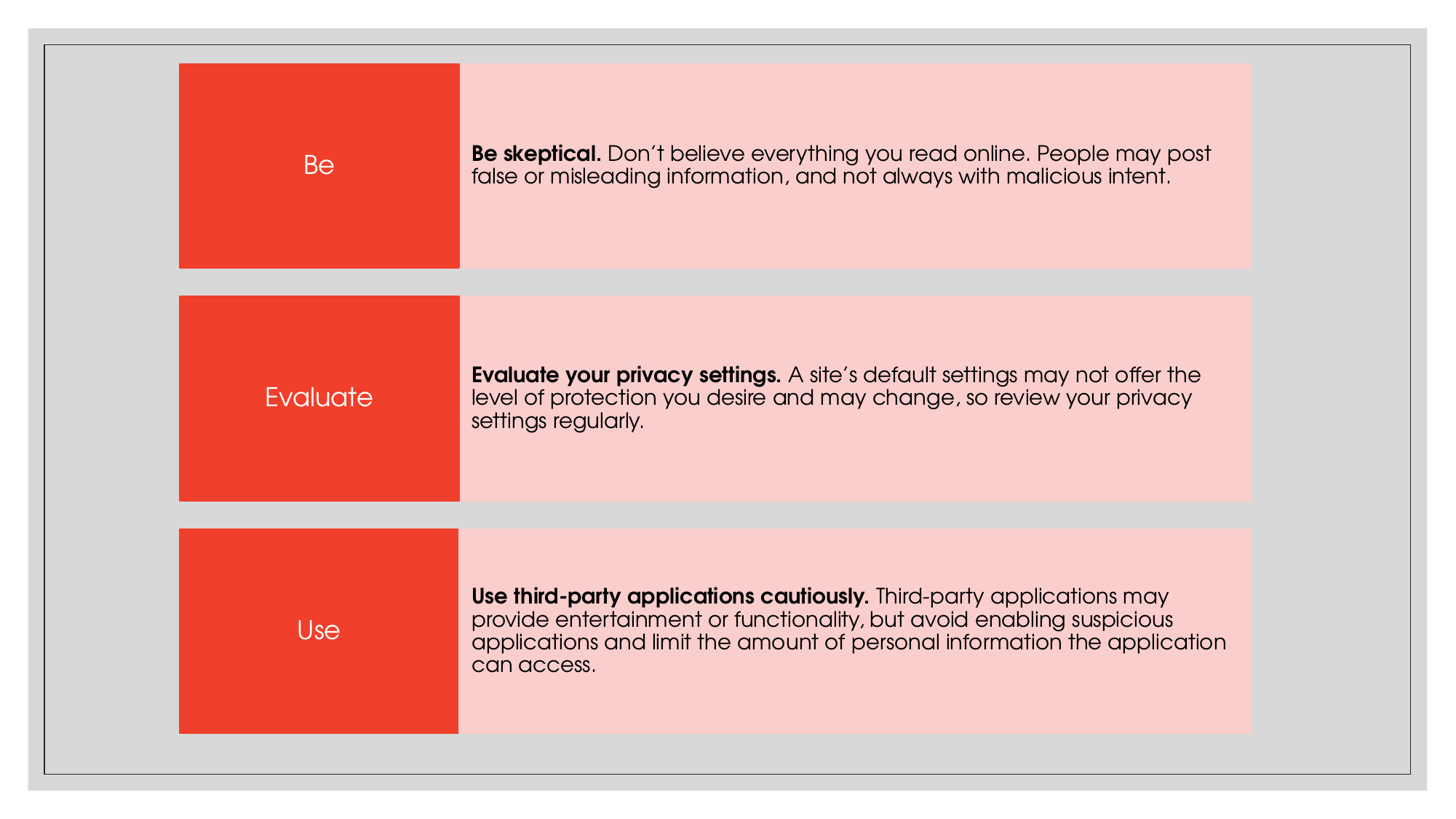

Be

Be skeptical. Don’t believe everything you read online. People may post false or misleading information, and not always with malicious intent.

Evaluate

Evaluate your privacy settings. A site’s default settings may not offer the level of protection you desire and may change, so review your privacy settings regularly.

Use

Use third-party applications cautiously. Third-party applications may provide entertainment or functionality, but avoid enabling suspicious applications and limit the amount of personal information the application can access.